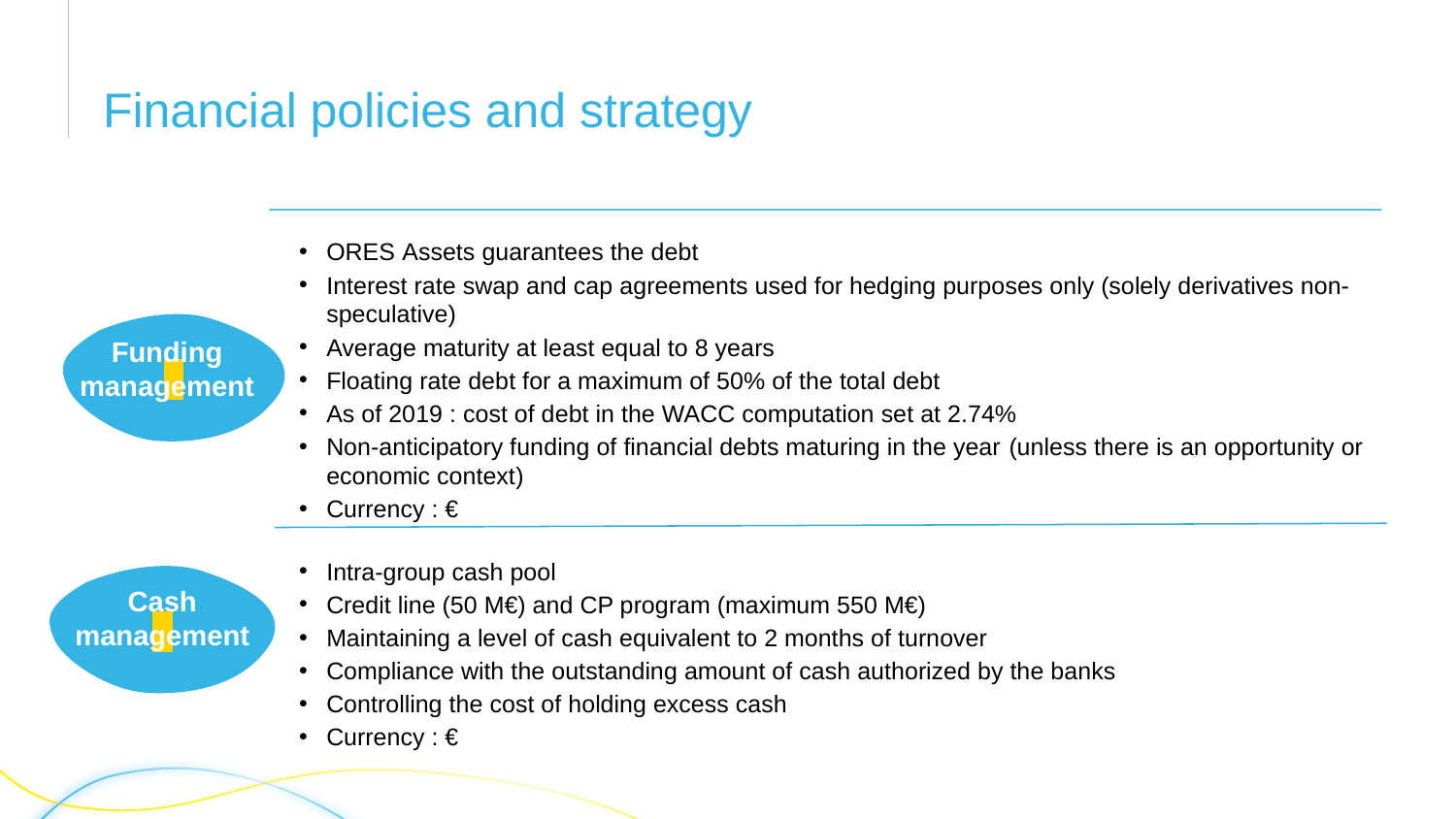

# Financial policies and strategy
ORES Assets guarantees the debt
Interest rate swap and cap agreements used for hedging purposes only (solely derivatives non-speculative)
Average maturity at least equal to 8 years
Floating rate debt for a maximum of 50% of the total debt
As of 2019 : cost of debt in the WACC computation set at 2.74%
Non-anticipatory funding of financial debts maturing in the year (unless there is an opportunity or economic context)
Currency : €

Funding management
Intra-group cash pool
Credit line (50 M€) and CP program (maximum 550 M€)
Maintaining a level of cash equivalent to 2 months of turnover
Compliance with the outstanding amount of cash authorized by the banks
Controlling the cost of holding excess cash
Currency : €

Cash management